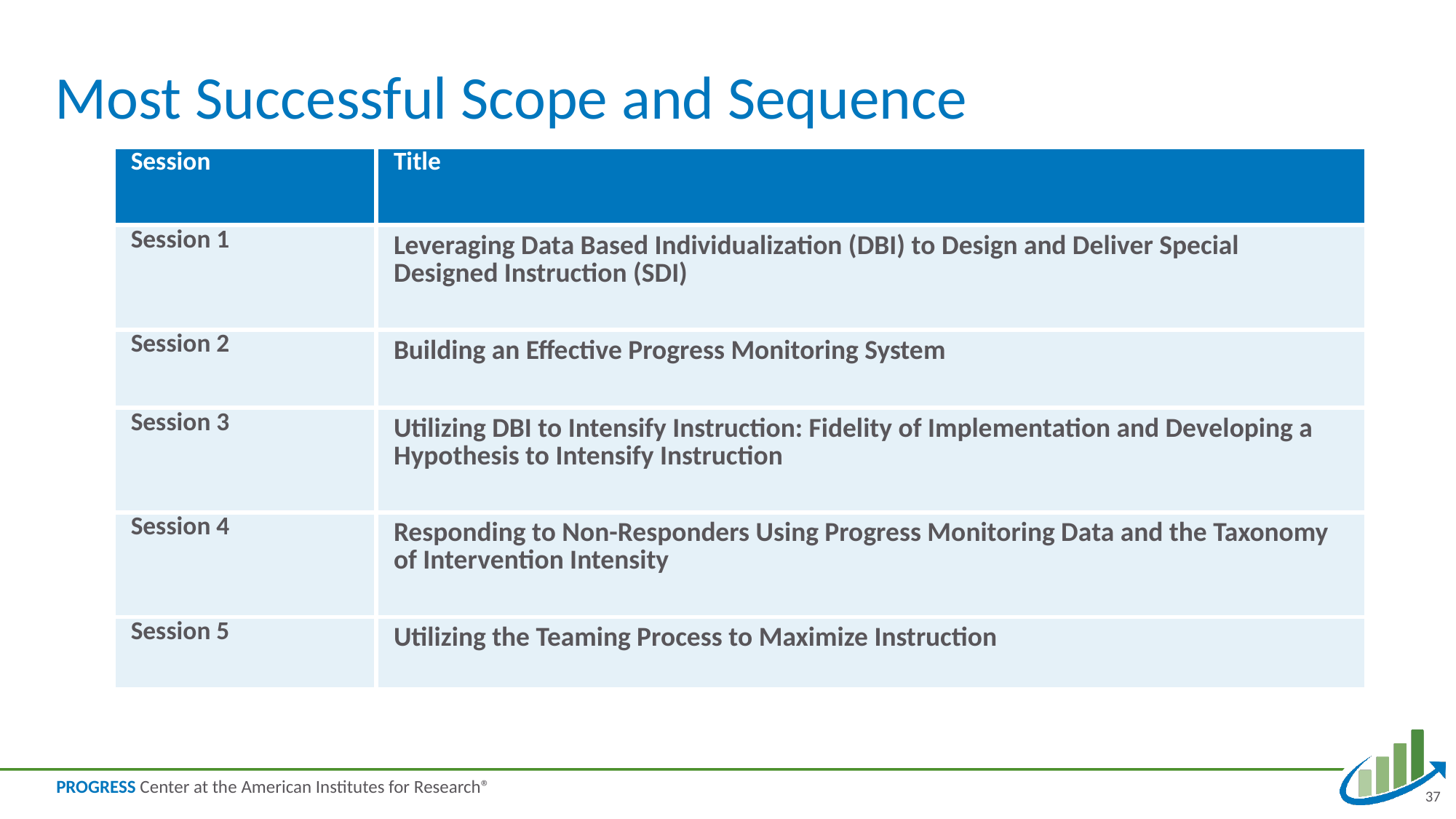

# Most Successful Scope and Sequence
| Session | Title |
| --- | --- |
| Session 1 | Leveraging Data Based Individualization (DBI) to Design and Deliver Special Designed Instruction (SDI) |
| Session 2 | Building an Effective Progress Monitoring System |
| Session 3 | Utilizing DBI to Intensify Instruction: Fidelity of Implementation and Developing a Hypothesis to Intensify Instruction |
| Session 4 | Responding to Non-Responders Using Progress Monitoring Data and the Taxonomy of Intervention Intensity |
| Session 5 | Utilizing the Teaming Process to Maximize Instruction |

37